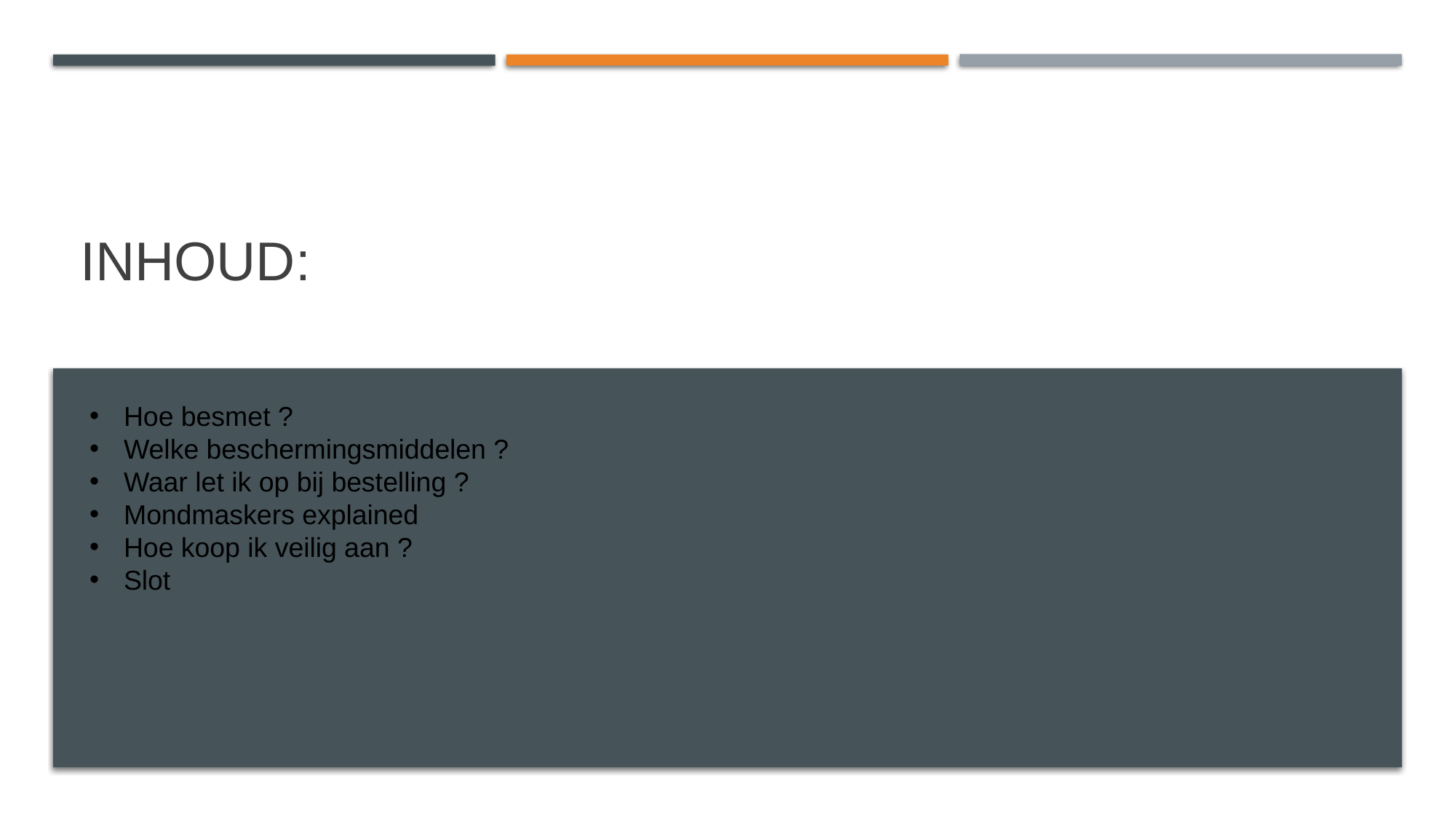

# Inhoud:

Hoe besmet ?
Welke beschermingsmiddelen ?
Waar let ik op bij bestelling ?
Mondmaskers explained
Hoe koop ik veilig aan ?
Slot